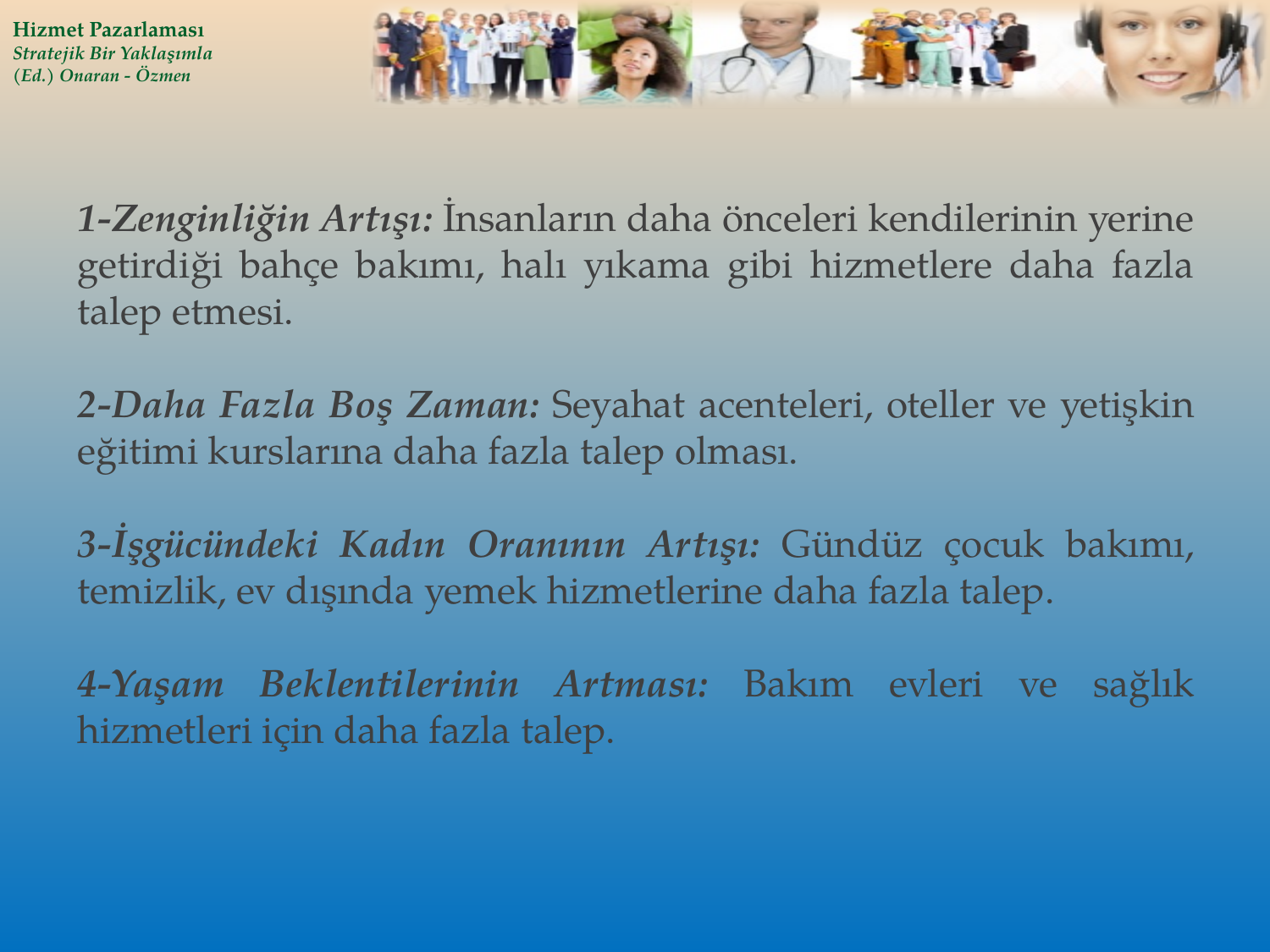

1-Zenginliğin Artışı: İnsanların daha önceleri kendilerinin yerine getirdiği bahçe bakımı, halı yıkama gibi hizmetlere daha fazla talep etmesi.

2-Daha Fazla Boş Zaman: Seyahat acenteleri, oteller ve yetişkin eğitimi kurslarına daha fazla talep olması.

3-İşgücündeki Kadın Oranının Artışı: Gündüz çocuk bakımı, temizlik, ev dışında yemek hizmetlerine daha fazla talep.

4-Yaşam Beklentilerinin Artması: Bakım evleri ve sağlık hizmetleri için daha fazla talep.